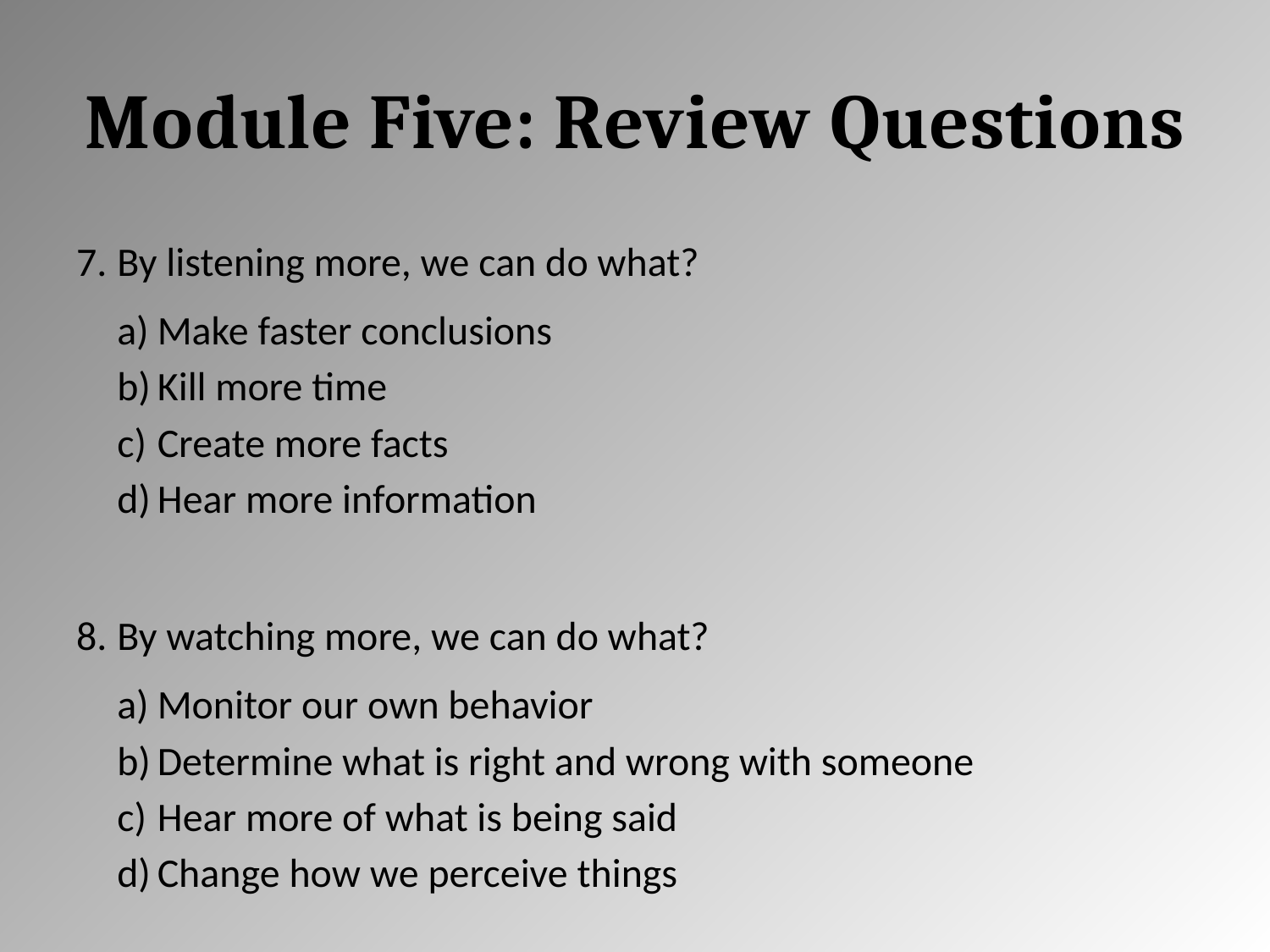

# Module Five: Review Questions
By listening more, we can do what?
Make faster conclusions
Kill more time
Create more facts
Hear more information

By watching more, we can do what?
Monitor our own behavior
Determine what is right and wrong with someone
Hear more of what is being said
Change how we perceive things